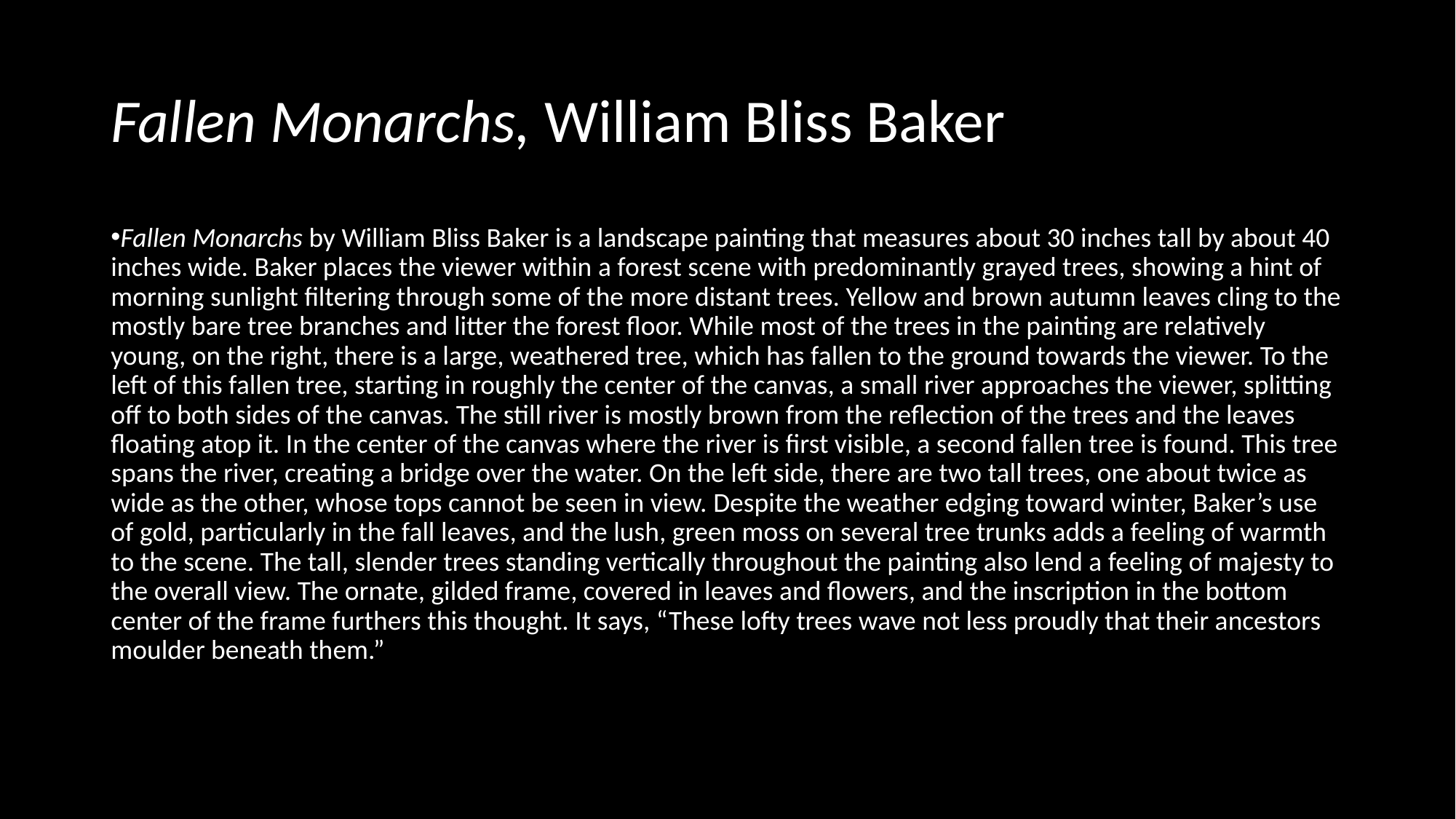

# Fallen Monarchs, William Bliss Baker
Fallen Monarchs by William Bliss Baker is a landscape painting that measures about 30 inches tall by about 40 inches wide. Baker places the viewer within a forest scene with predominantly grayed trees, showing a hint of morning sunlight filtering through some of the more distant trees. Yellow and brown autumn leaves cling to the mostly bare tree branches and litter the forest floor. While most of the trees in the painting are relatively young, on the right, there is a large, weathered tree, which has fallen to the ground towards the viewer. To the left of this fallen tree, starting in roughly the center of the canvas, a small river approaches the viewer, splitting off to both sides of the canvas. The still river is mostly brown from the reflection of the trees and the leaves floating atop it. In the center of the canvas where the river is first visible, a second fallen tree is found. This tree spans the river, creating a bridge over the water. On the left side, there are two tall trees, one about twice as wide as the other, whose tops cannot be seen in view. Despite the weather edging toward winter, Baker’s use of gold, particularly in the fall leaves, and the lush, green moss on several tree trunks adds a feeling of warmth to the scene. The tall, slender trees standing vertically throughout the painting also lend a feeling of majesty to the overall view. The ornate, gilded frame, covered in leaves and flowers, and the inscription in the bottom center of the frame furthers this thought. It says, “These lofty trees wave not less proudly that their ancestors moulder beneath them.”